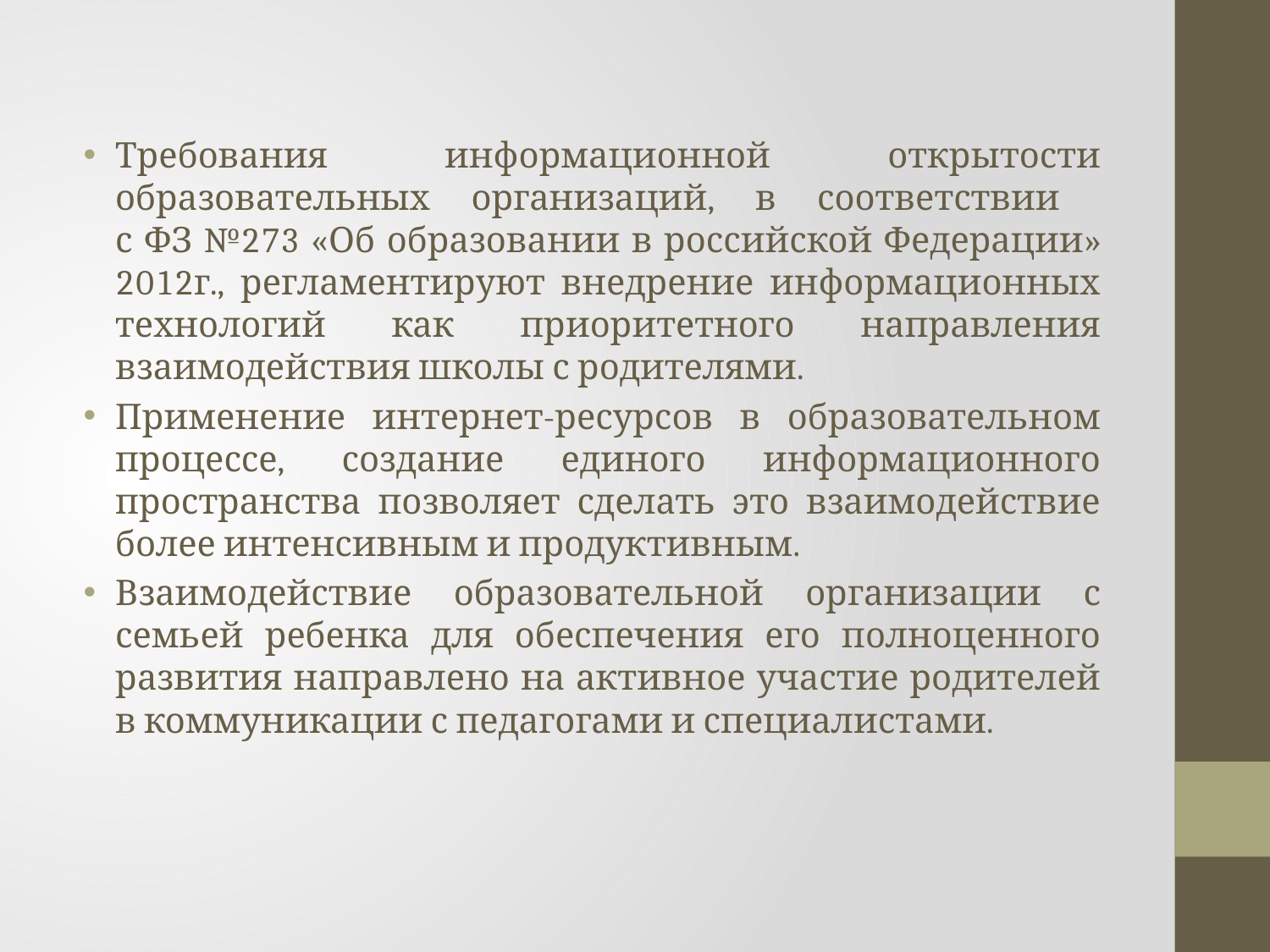

Требования информационной откры­тости образовательных организаций, в со­ответствии
с ФЗ №273 «Об образовании в российской Федерации» 2012г., рег­ламентируют внедрение информационных технологий как приоритетного направления взаимодействия школы с родителями.
Применение интернет-ресурсов в образо­вательном процессе, создание единого ин­формационного пространства позволяет сде­лать это взаимодействие более интенсивным и продуктивным.
Взаимодействие образовательной организации с семьей ребенка для обеспечения его полноценного развития направлено на активное участие ро­дителей в коммуникации с педагогами и спе­циалистами.